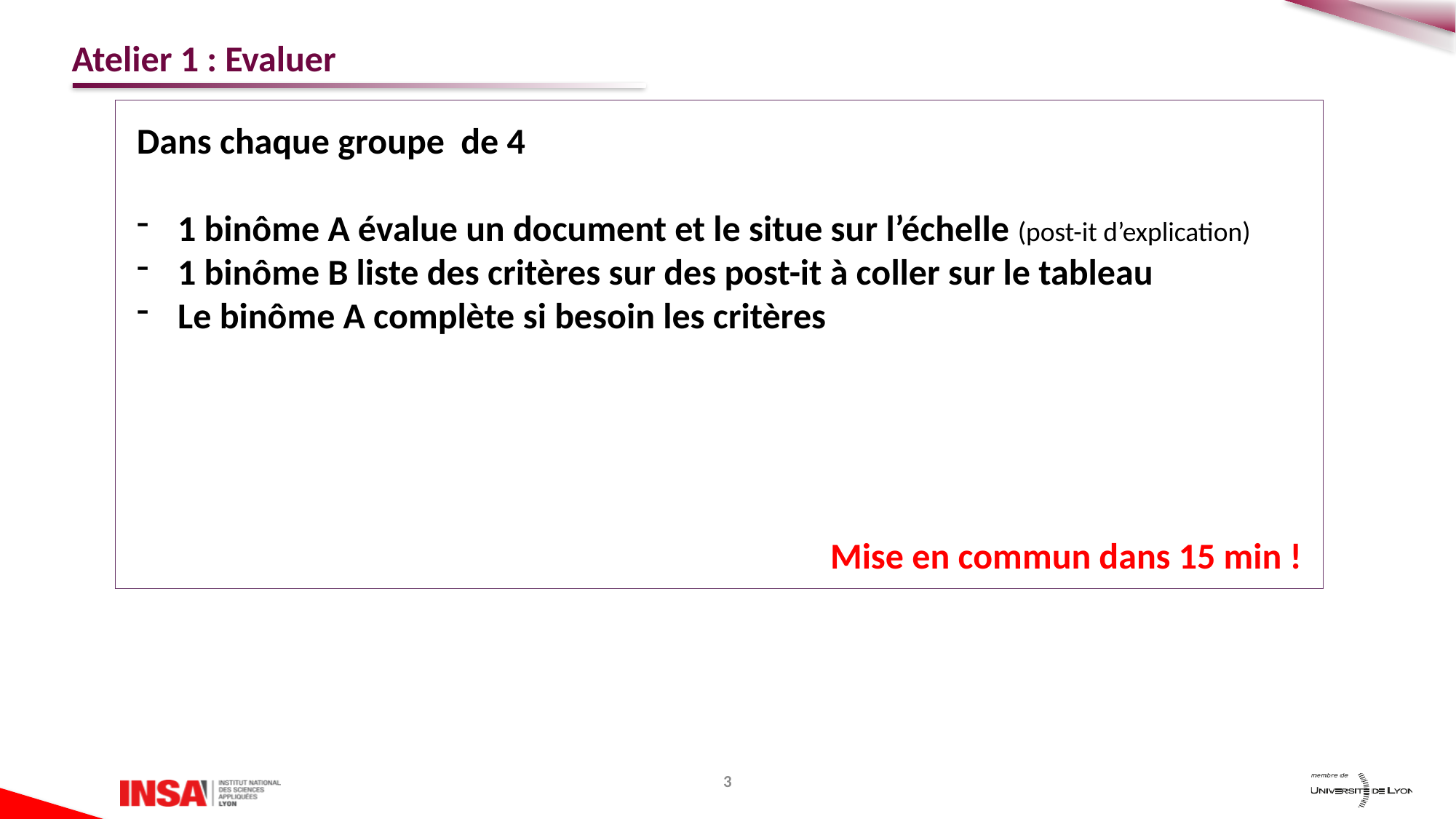

# Atelier 1 : Evaluer
Dans chaque groupe  de 4

1 binôme A évalue un document et le situe sur l’échelle (post-it d’explication)
1 binôme B liste des critères sur des post-it à coller sur le tableau
Le binôme A complète si besoin les critères

Mise en commun dans 15 min !
3